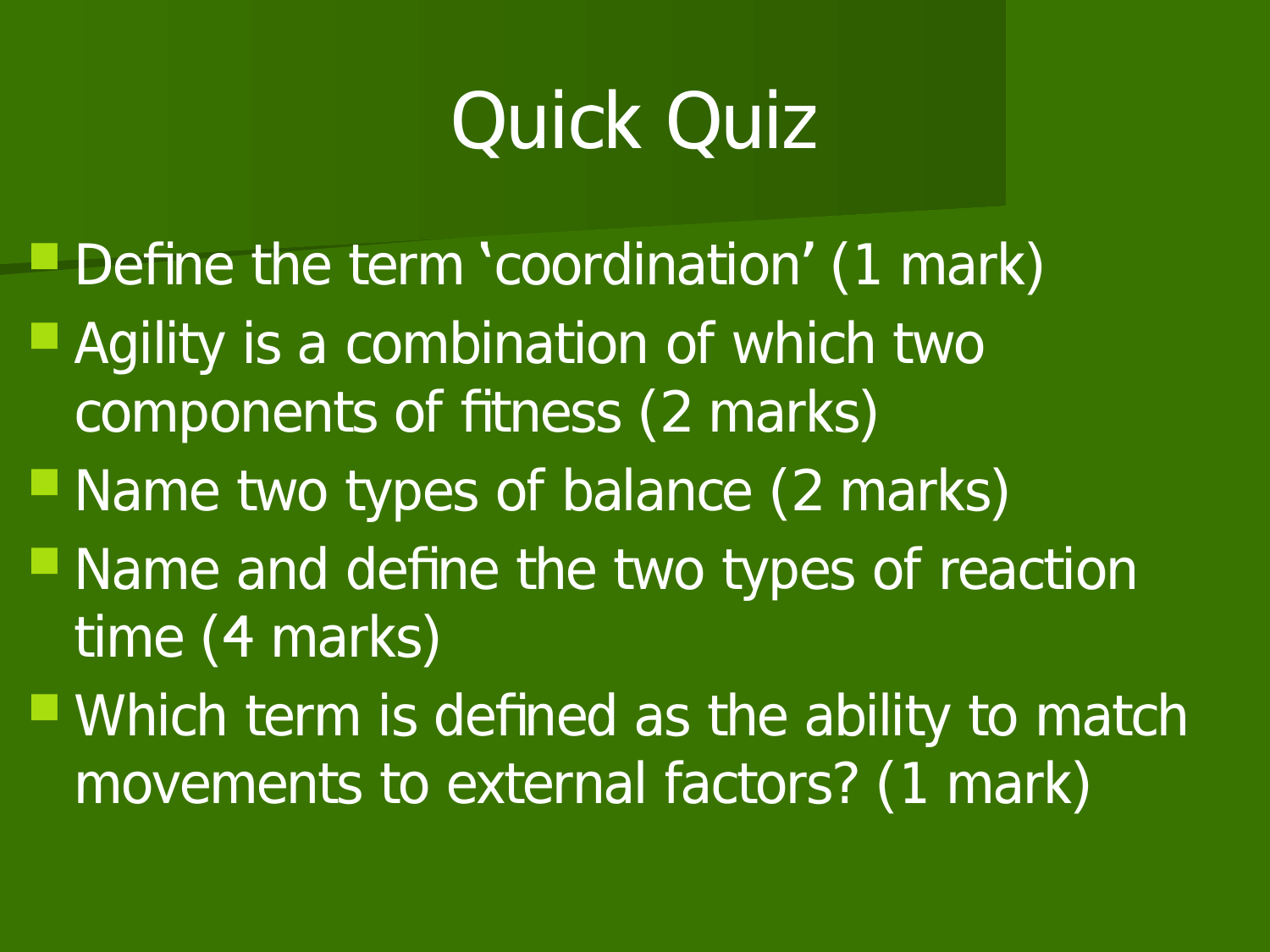

# Quick Quiz
Define the term ‘coordination’ (1 mark)
Agility is a combination of which two components of fitness (2 marks)
Name two types of balance (2 marks)
Name and define the two types of reaction time (4 marks)
Which term is defined as the ability to match movements to external factors? (1 mark)